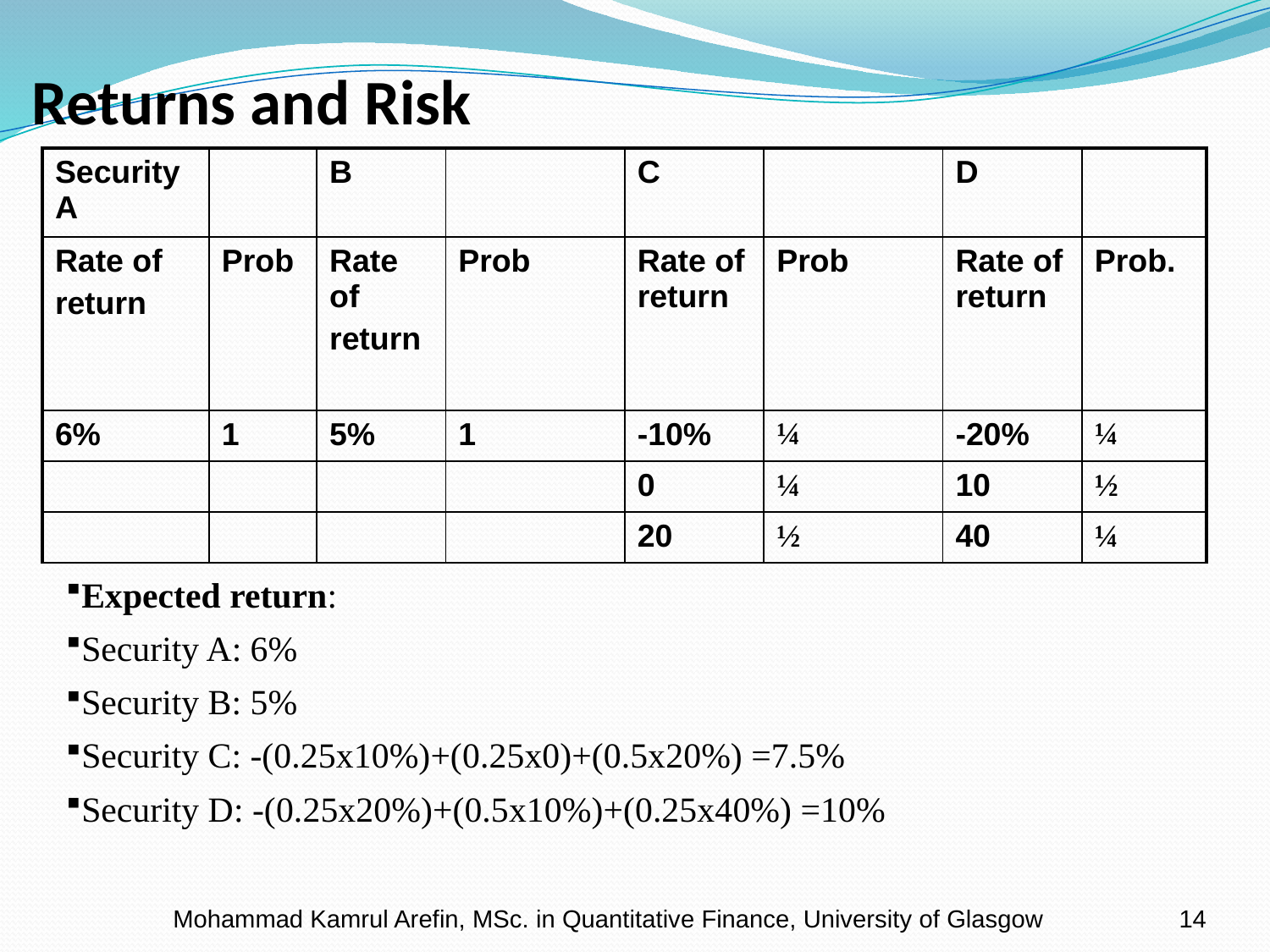

# Returns and Risk

Expected return:
Security A: 6%
Security B: 5%
Security C: -(0.25x10%)+(0.25x0)+(0.5x20%) =7.5%
Security D: -(0.25x20%)+(0.5x10%)+(0.25x40%) =10%

| Security A |  | B |  | C |  | D |  |
| --- | --- | --- | --- | --- | --- | --- | --- |
| Rate of return | Prob | Rate of return | Prob | Rate of return | Prob | Rate of return | Prob. |
| 6% | 1 | 5% | 1 | -10% | ¼ | -20% | ¼ |
|  |  |  |  | 0 | ¼ | 10 | ½ |
|  |  |  |  | 20 | ½ | 40 | ¼ |
Mohammad Kamrul Arefin, MSc. in Quantitative Finance, University of Glasgow
14